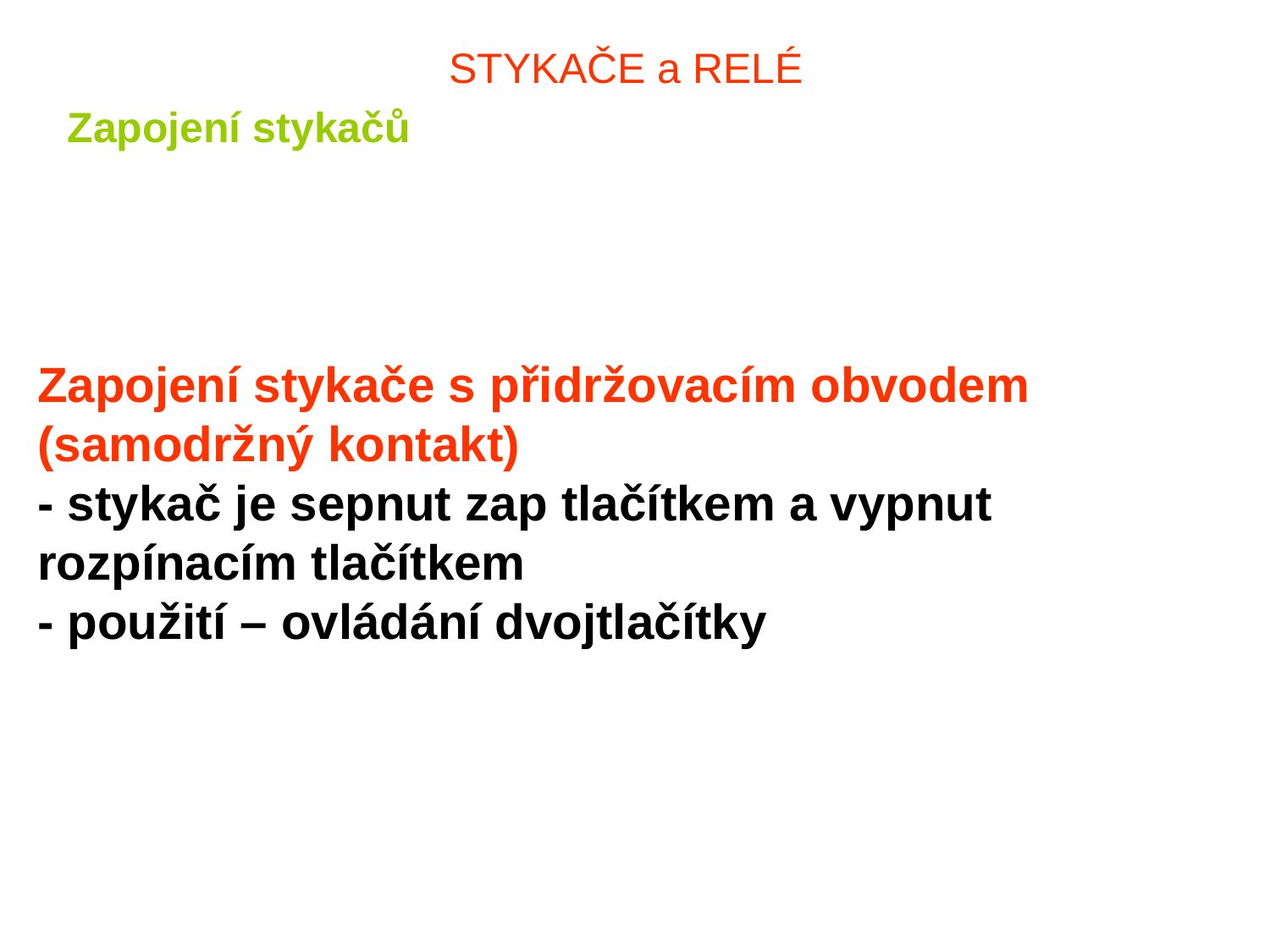

# STYKAČE a RELÉ
Zapojení stykačů
Zapojení stykače s přidržovacím obvodem
(samodržný kontakt)
- stykač je sepnut zap tlačítkem a vypnut 	rozpínacím tlačítkem
- použití – ovládání dvojtlačítky